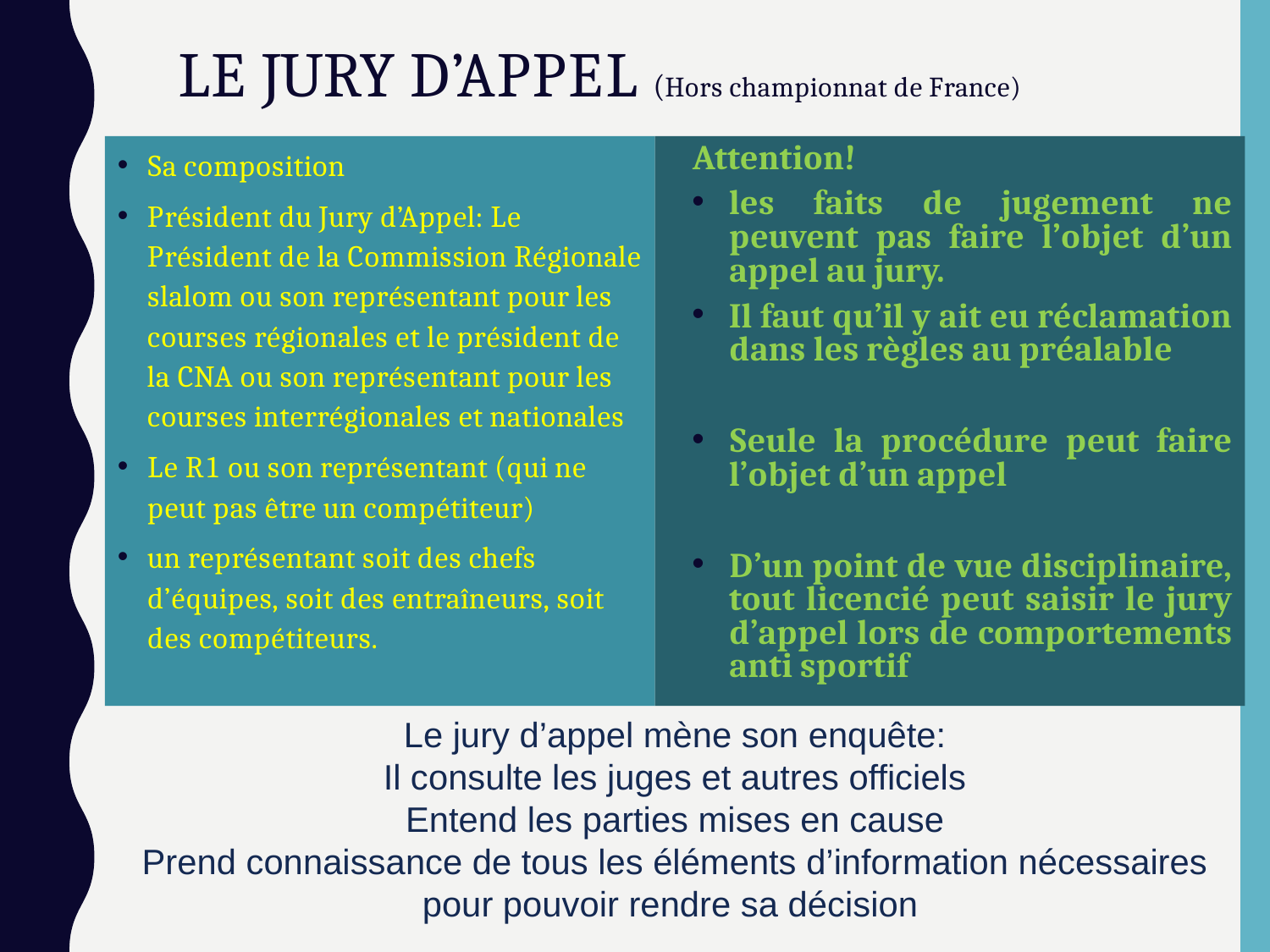

# LE JURY D’APPEL (Hors championnat de France)
Sa composition
Président du Jury d’Appel: Le Président de la Commission Régionale slalom ou son représentant pour les courses régionales et le président de la CNA ou son représentant pour les courses interrégionales et nationales
Le R1 ou son représentant (qui ne peut pas être un compétiteur)
un représentant soit des chefs d’équipes, soit des entraîneurs, soit des compétiteurs.

Attention!
les faits de jugement ne peuvent pas faire l’objet d’un appel au jury.
Il faut qu’il y ait eu réclamation dans les règles au préalable

Seule la procédure peut faire l’objet d’un appel

D’un point de vue disciplinaire, tout licencié peut saisir le jury d’appel lors de comportements anti sportif

Le jury d’appel mène son enquête:
Il consulte les juges et autres officiels
Entend les parties mises en cause
Prend connaissance de tous les éléments d’information nécessaires pour pouvoir rendre sa décision